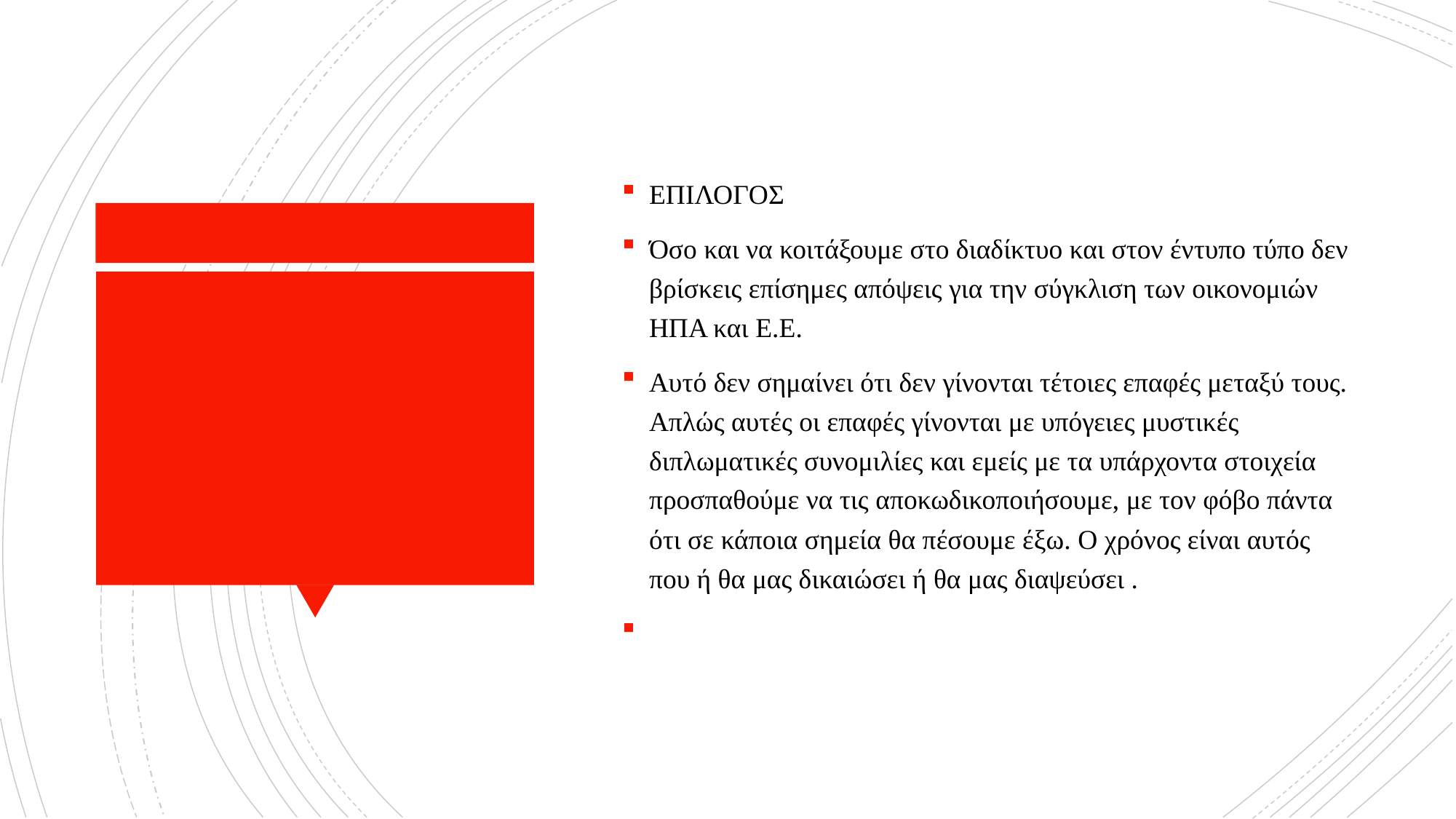

ΕΠΙΛΟΓΟΣ
Όσο και να κοιτάξουμε στο διαδίκτυο και στον έντυπο τύπο δεν βρίσκεις επίσημες απόψεις για την σύγκλιση των οικονομιών ΗΠΑ και Ε.Ε.
Αυτό δεν σημαίνει ότι δεν γίνονται τέτοιες επαφές μεταξύ τους. Απλώς αυτές οι επαφές γίνονται με υπόγειες μυστικές  διπλωματικές συνομιλίες και εμείς με τα υπάρχοντα στοιχεία προσπαθούμε να τις αποκωδικοποιήσουμε, με τον φόβο πάντα ότι σε κάποια σημεία θα πέσουμε έξω. Ο χρόνος είναι αυτός που ή θα μας δικαιώσει ή θα μας διαψεύσει .

#